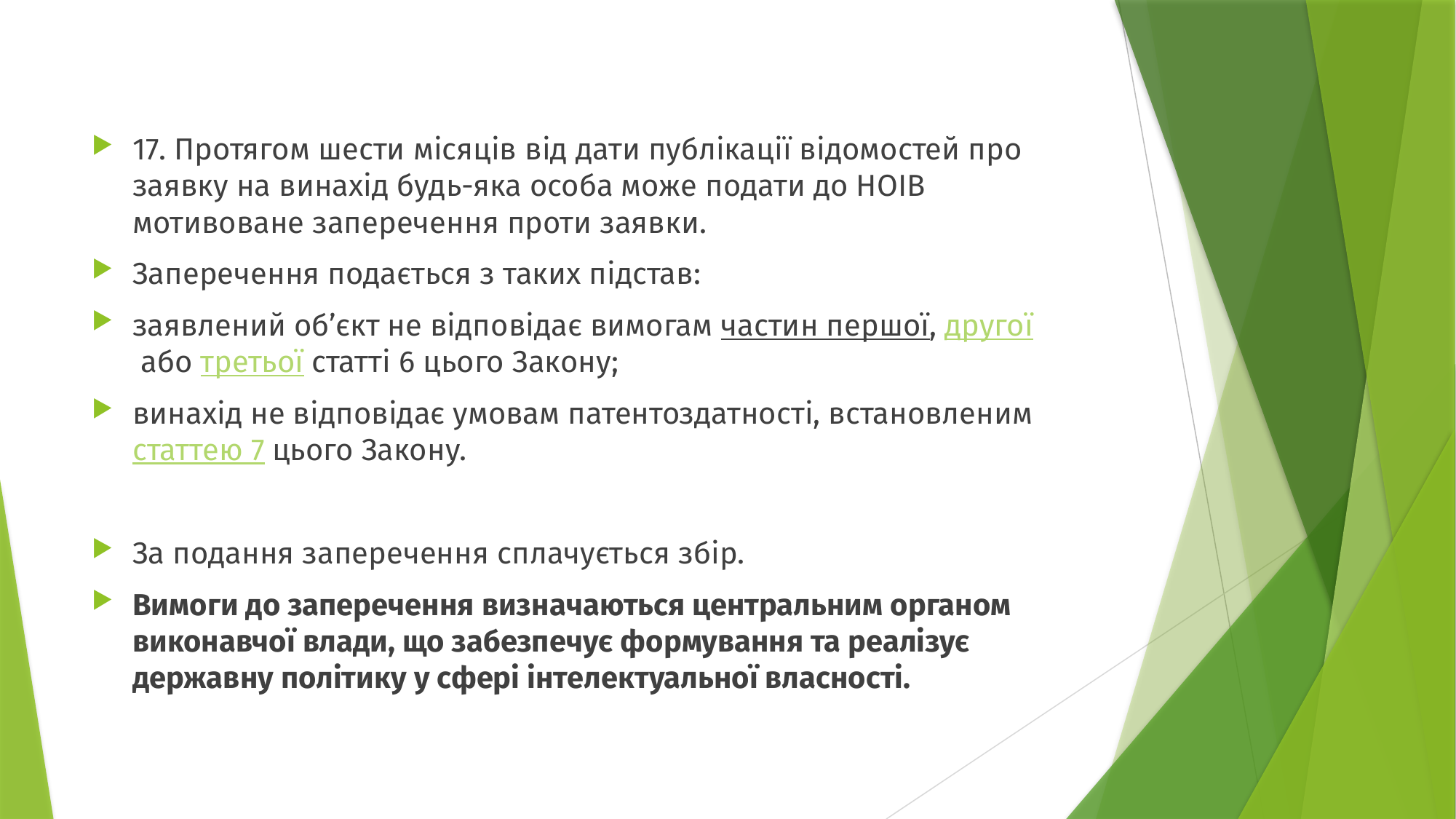

17. Протягом шести місяців від дати публікації відомостей про заявку на винахід будь-яка особа може подати до НОІВ мотивоване заперечення проти заявки.
Заперечення подається з таких підстав:
заявлений об’єкт не відповідає вимогам частин першої, другої або третьої статті 6 цього Закону;
винахід не відповідає умовам патентоздатності, встановленим статтею 7 цього Закону.

За подання заперечення сплачується збір.
Вимоги до заперечення визначаються центральним органом виконавчої влади, що забезпечує формування та реалізує державну політику у сфері інтелектуальної власності.